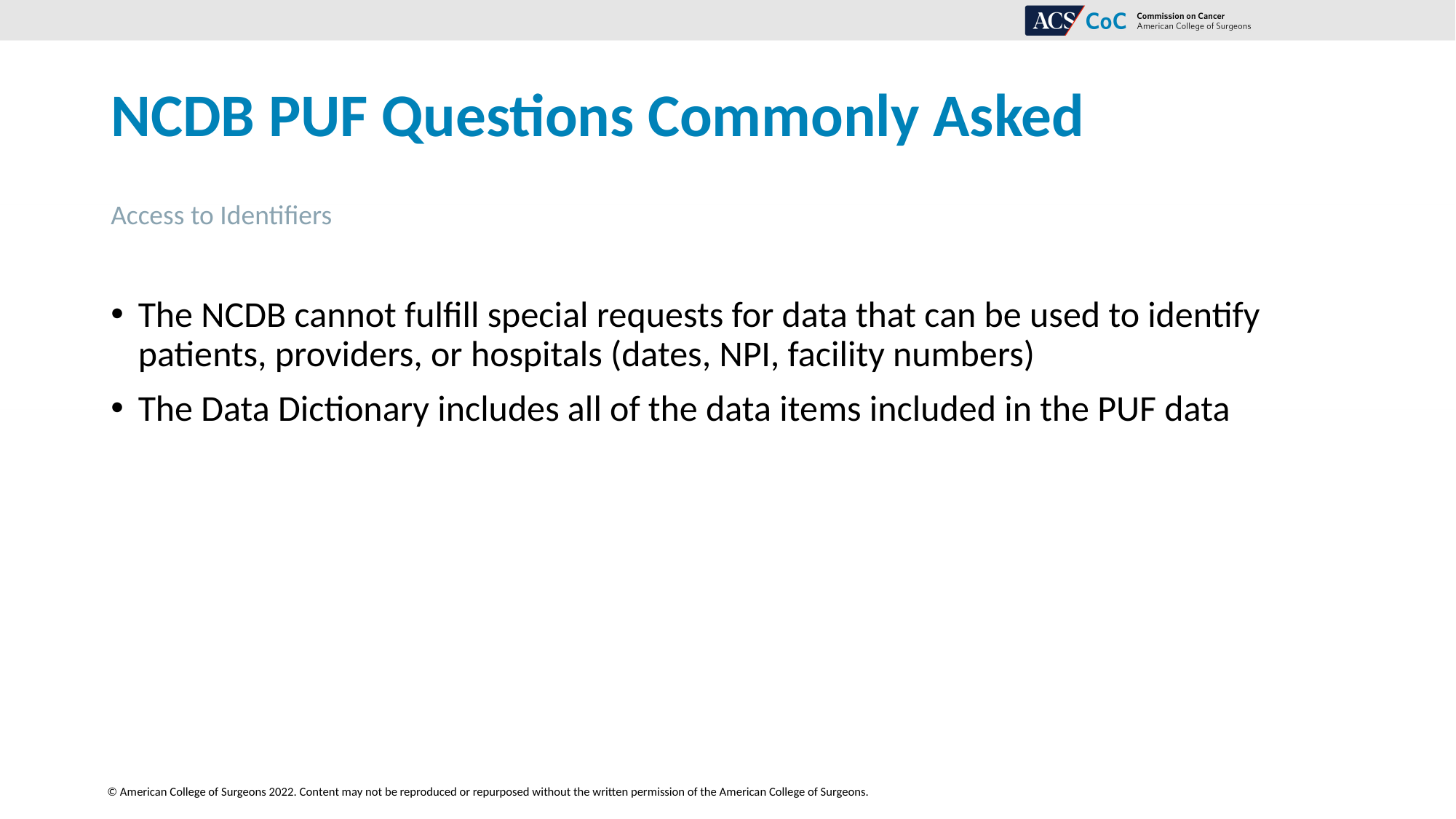

# NCDB PUF Questions Commonly Asked
Access to Identifiers
The NCDB cannot fulfill special requests for data that can be used to identify patients, providers, or hospitals (dates, NPI, facility numbers)
The Data Dictionary includes all of the data items included in the PUF data